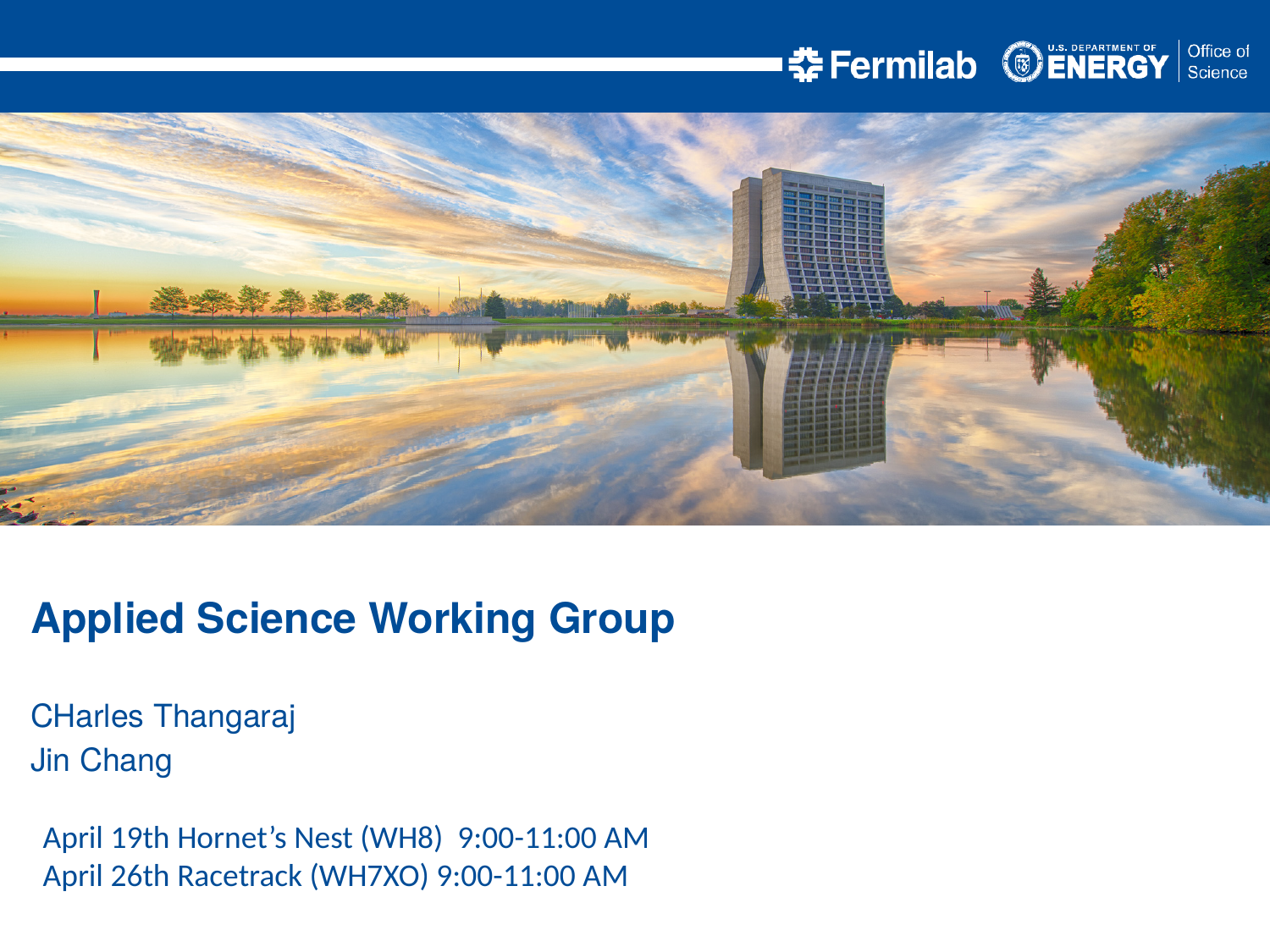

Applied Science Working Group
CHarles Thangaraj
Jin Chang

April 19th Hornet’s Nest (WH8)  9:00-11:00 AM
April 26th Racetrack (WH7XO) 9:00-11:00 AM